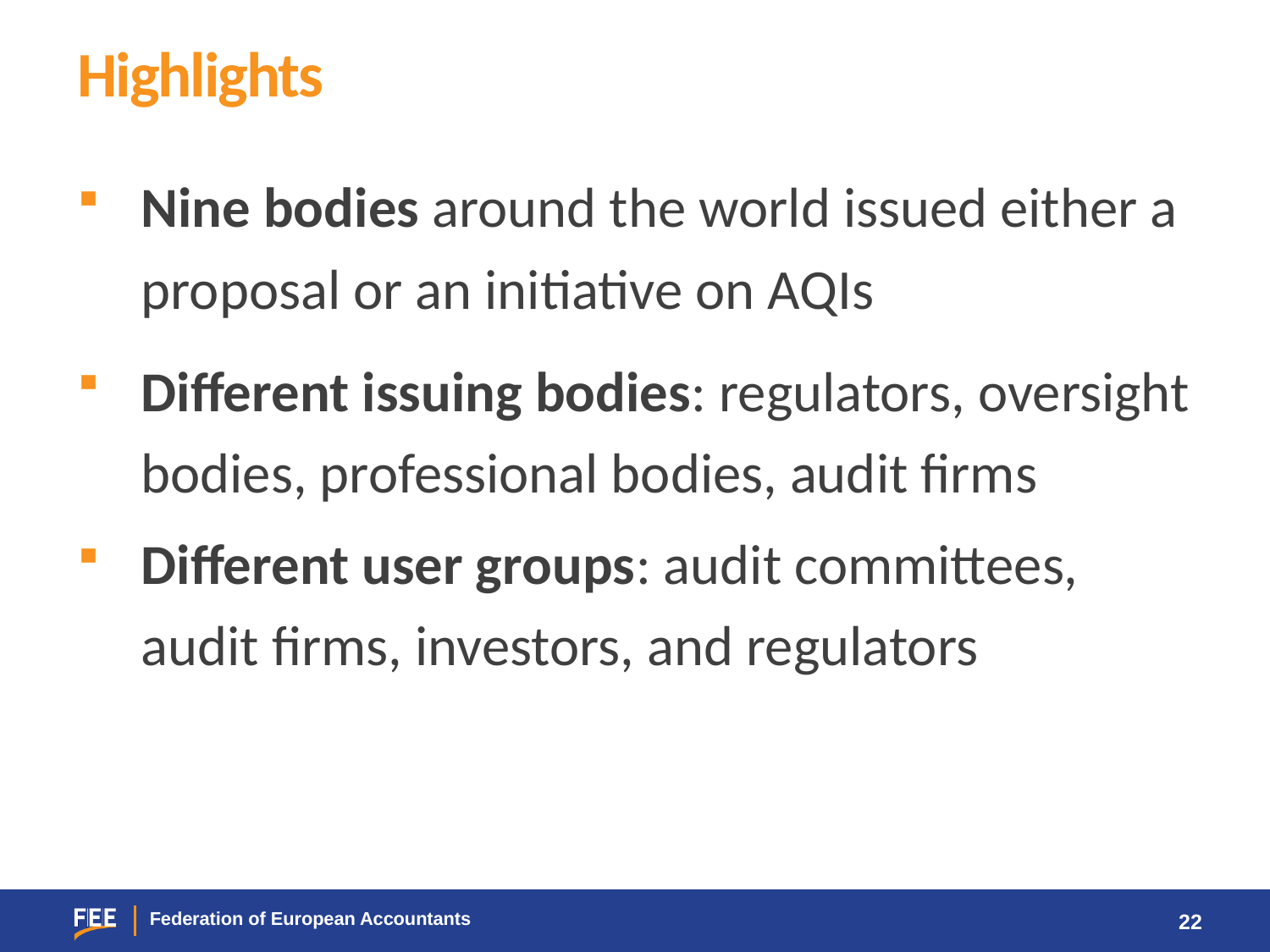

# Highlights
Nine bodies around the world issued either a proposal or an initiative on AQIs
Different issuing bodies: regulators, oversight bodies, professional bodies, audit firms
Different user groups: audit committees, audit firms, investors, and regulators
22